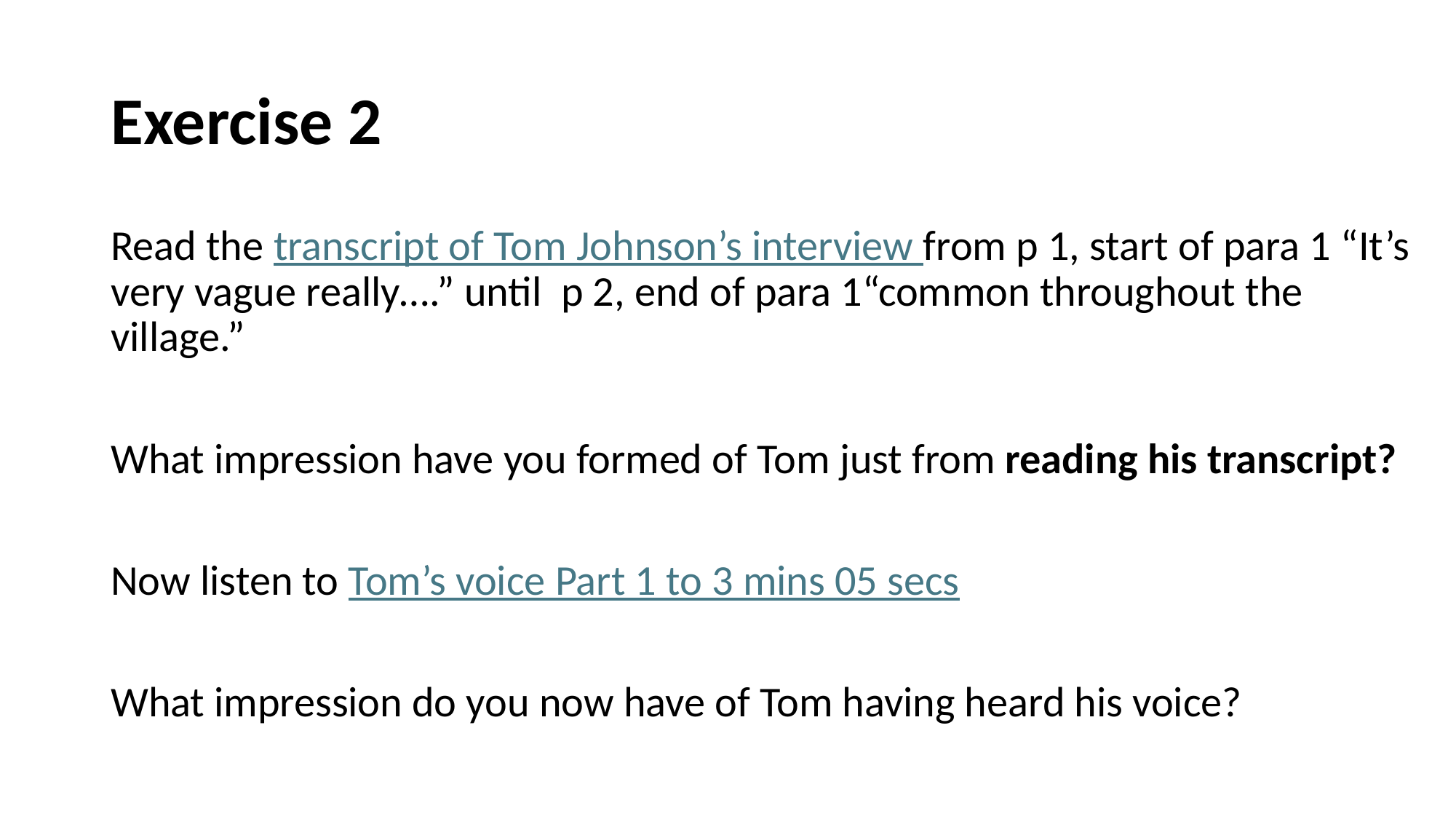

# Exercise 2
Read the transcript of Tom Johnson’s interview from p 1, start of para 1 “It’s very vague really….” until  p 2, end of para 1“common throughout the village.”

What impression have you formed of Tom just from reading his transcript?

Now listen to Tom’s voice Part 1 to 3 mins 05 secs

What impression do you now have of Tom having heard his voice?